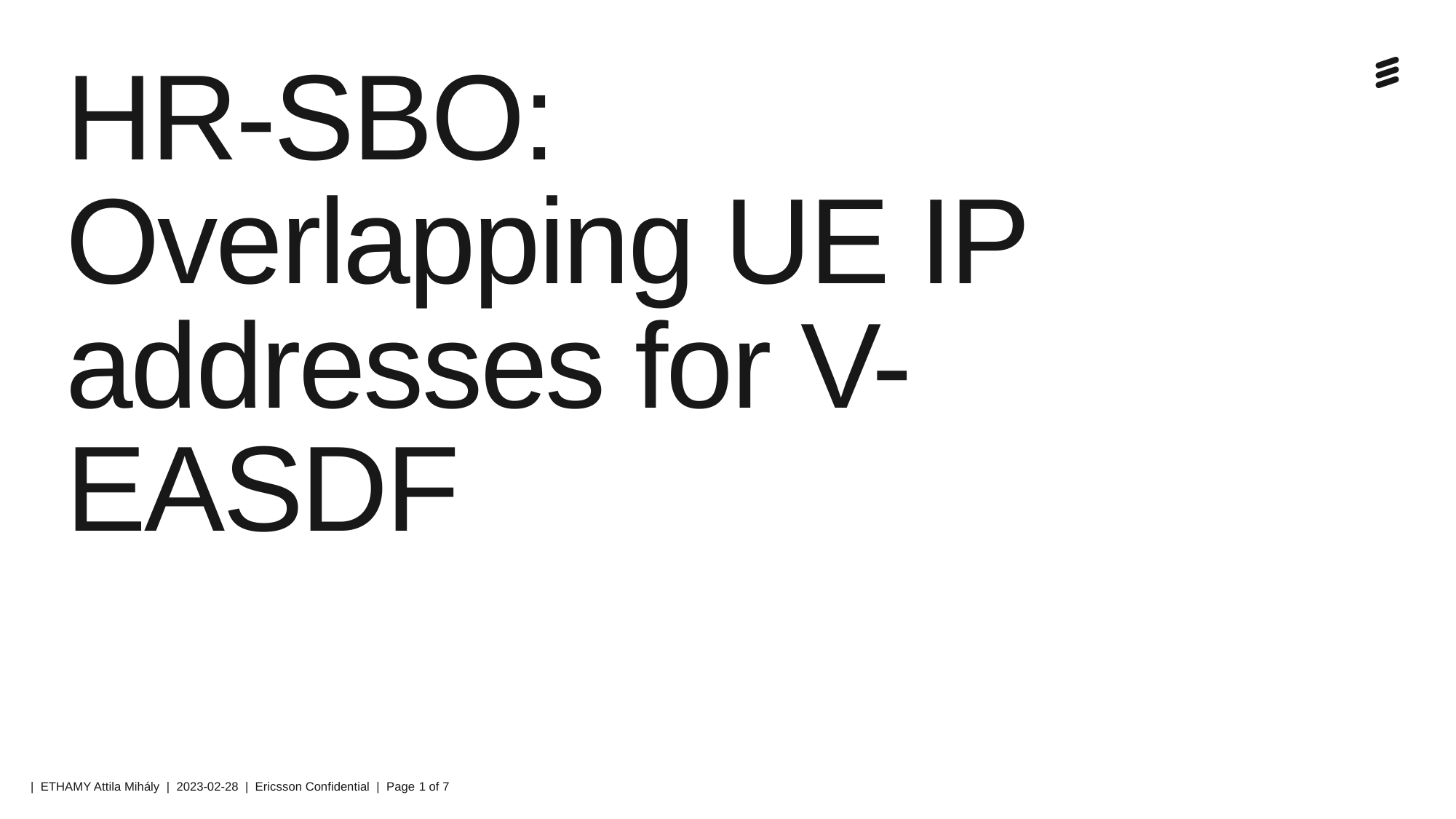

# HR-SBO: Overlapping UE IP addresses for V-EASDF